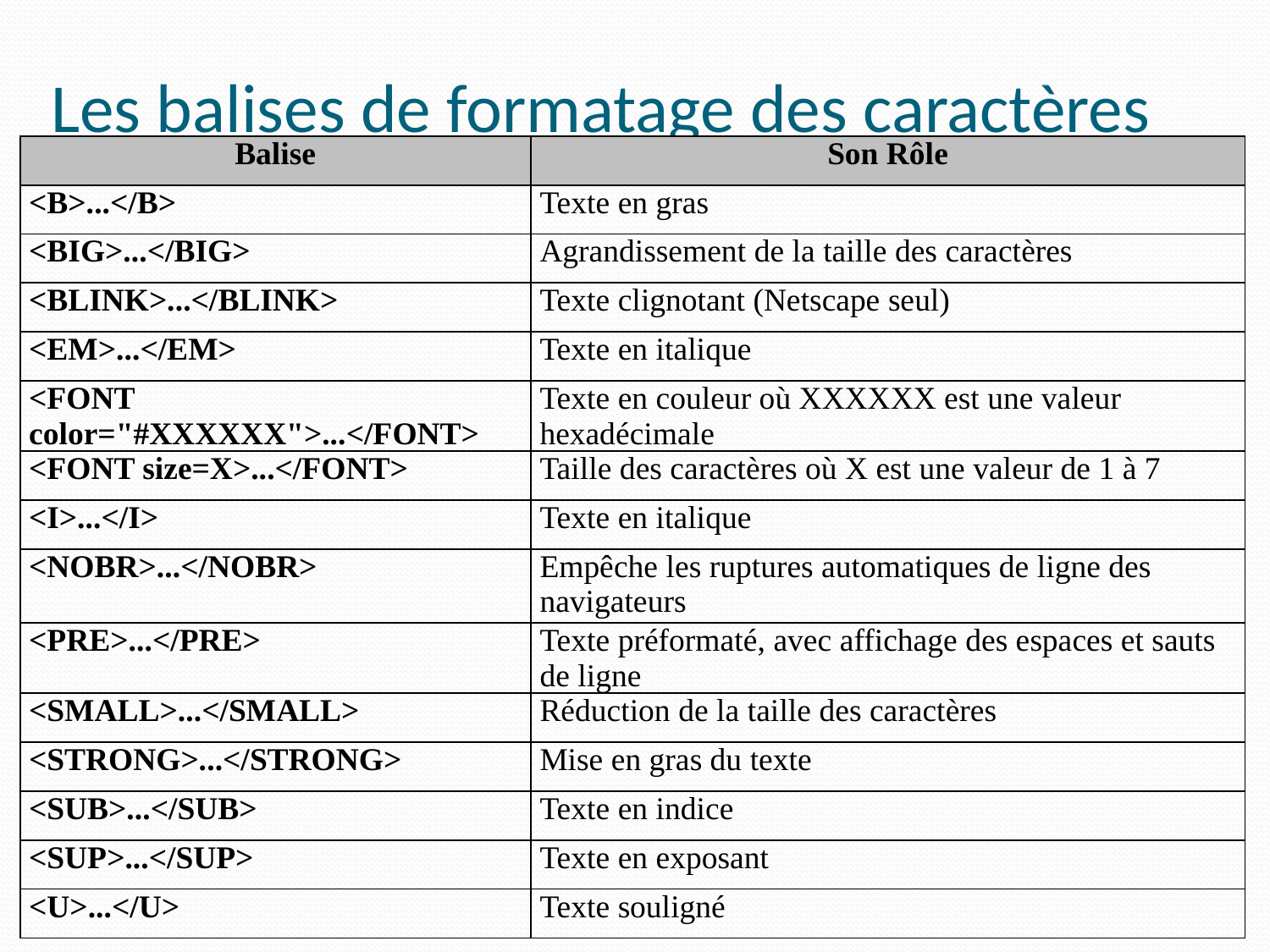

# Les balises de formatage des caractères
| Balise | Son Rôle |
| --- | --- |
| <B>...</B> | Texte en gras |
| <BIG>...</BIG> | Agrandissement de la taille des caractères |
| <BLINK>...</BLINK> | Texte clignotant (Netscape seul) |
| <EM>...</EM> | Texte en italique |
| <FONT color="#XXXXXX">...</FONT> | Texte en couleur où XXXXXX est une valeur hexadécimale |
| <FONT size=X>...</FONT> | Taille des caractères où X est une valeur de 1 à 7 |
| <I>...</I> | Texte en italique |
| <NOBR>...</NOBR> | Empêche les ruptures automatiques de ligne des navigateurs |
| <PRE>...</PRE> | Texte préformaté, avec affichage des espaces et sauts de ligne |
| <SMALL>...</SMALL> | Réduction de la taille des caractères |
| <STRONG>...</STRONG> | Mise en gras du texte |
| <SUB>...</SUB> | Texte en indice |
| <SUP>...</SUP> | Texte en exposant |
| <U>...</U> | Texte souligné |
16